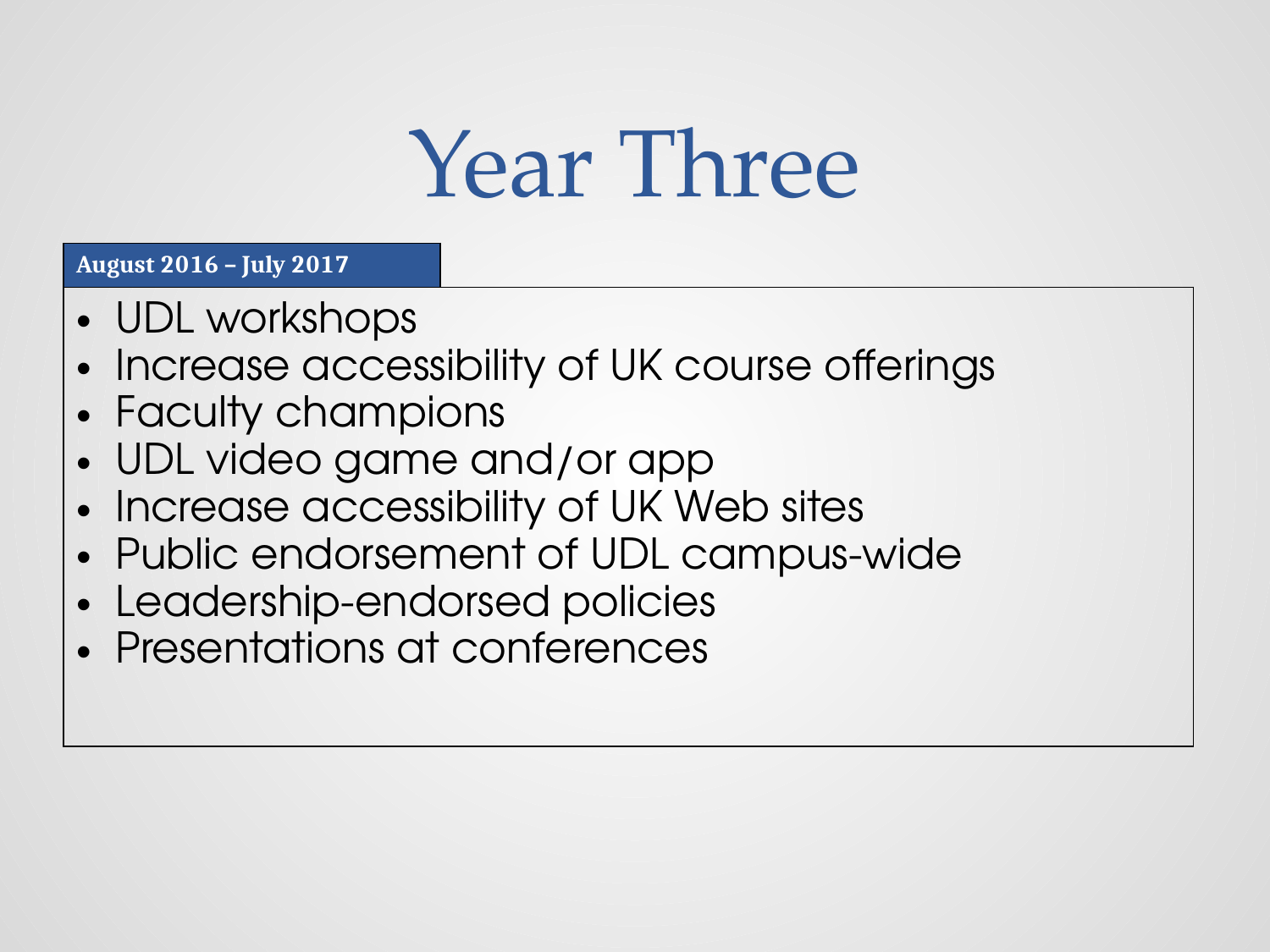

# Year Three
| August 2016 – July 2017 |  |  |
| --- | --- | --- |
| UDL workshops Increase accessibility of UK course offerings Faculty champions UDL video game and/or app Increase accessibility of UK Web sites Public endorsement of UDL campus-wide Leadership-endorsed policies Presentations at conferences |  |  |